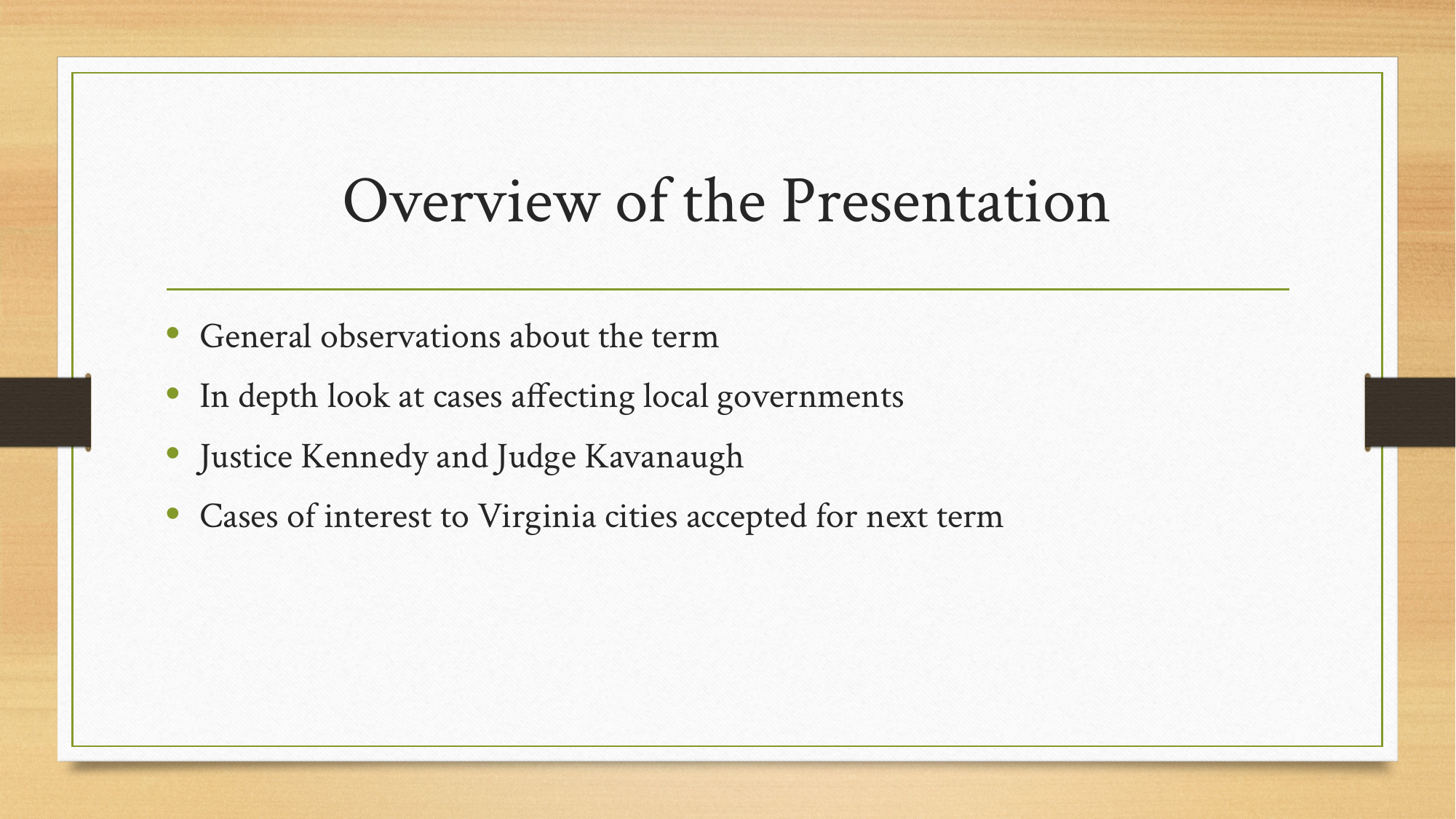

# Overview of the Presentation
General observations about the term
In depth look at cases affecting local governments
Justice Kennedy and Judge Kavanaugh
Cases of interest to Virginia cities accepted for next term